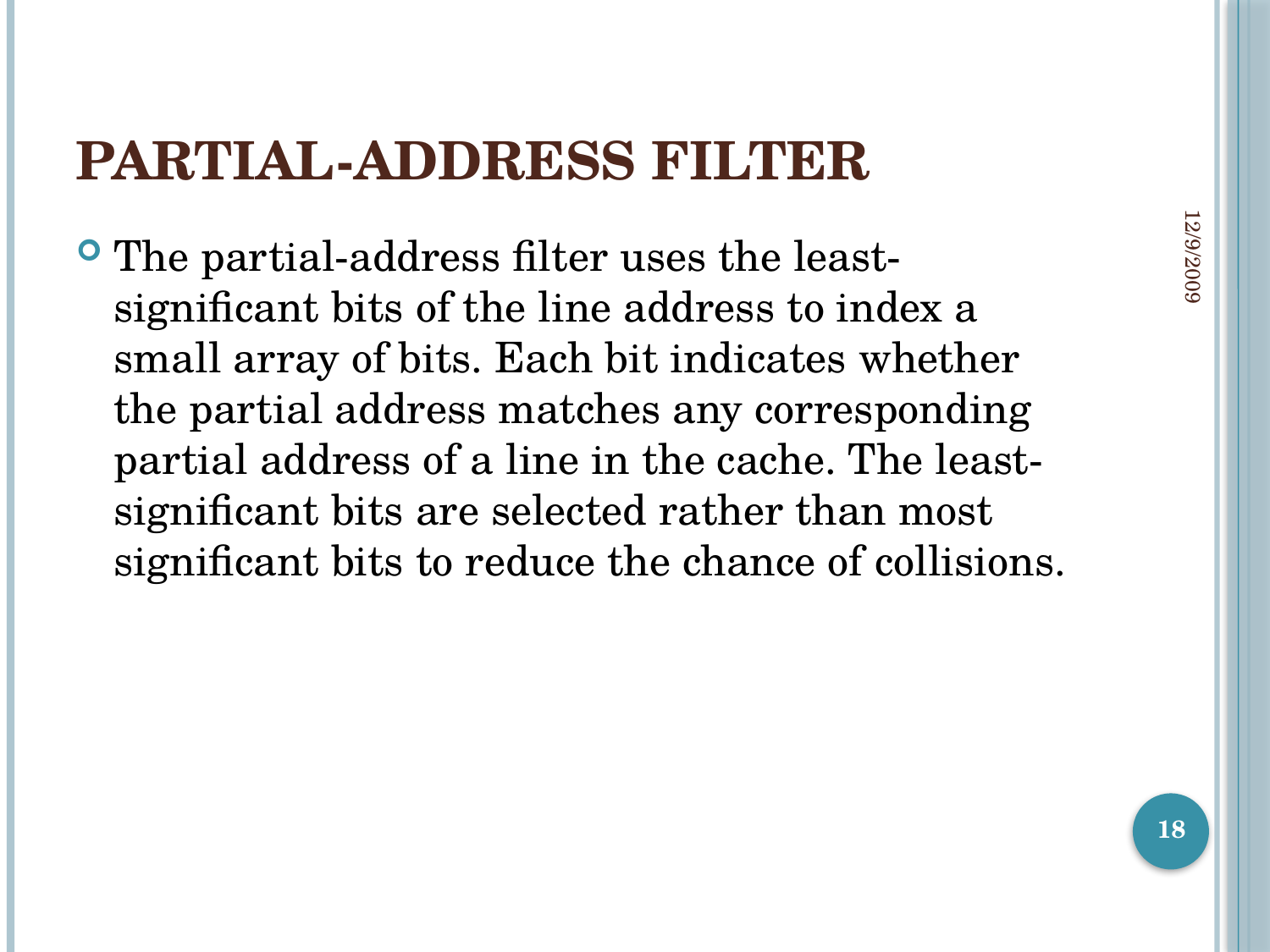

# Partial-Address Filter
12/9/2009
The partial-address filter uses the least-significant bits of the line address to index a small array of bits. Each bit indicates whether the partial address matches any corresponding partial address of a line in the cache. The least-significant bits are selected rather than most significant bits to reduce the chance of collisions.
18